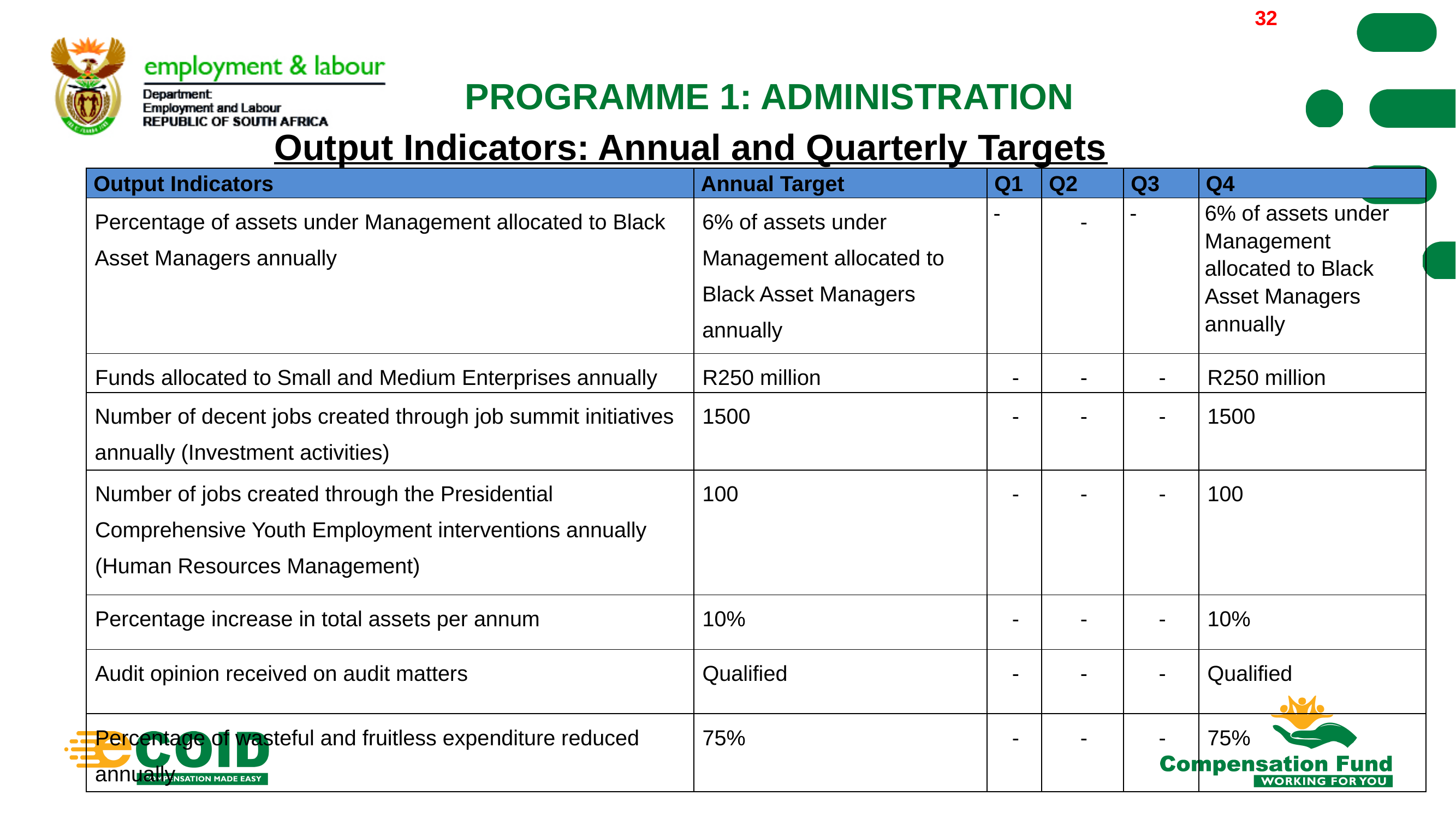

2022/03/30
32
PROGRAMME 1: ADMINISTRATION
# Output Indicators: Annual and Quarterly Targets
| Output Indicators | Annual Target | Q1 | Q2 | Q3 | Q4 |
| --- | --- | --- | --- | --- | --- |
| Percentage of assets under Management allocated to Black Asset Managers annually | 6% of assets under Management allocated to Black Asset Managers annually | - | - | - | 6% of assets under Management allocated to Black Asset Managers annually |
| Funds allocated to Small and Medium Enterprises annually | R250 million | - | - | - | R250 million |
| Number of decent jobs created through job summit initiatives annually (Investment activities) | 1500 | - | - | - | 1500 |
| Number of jobs created through the Presidential Comprehensive Youth Employment interventions annually (Human Resources Management) | 100 | - | - | - | 100 |
| Percentage increase in total assets per annum | 10% | - | - | - | 10% |
| Audit opinion received on audit matters | Qualified | - | - | - | Qualified |
| Percentage of wasteful and fruitless expenditure reduced annually | 75% | - | - | - | 75% |
32